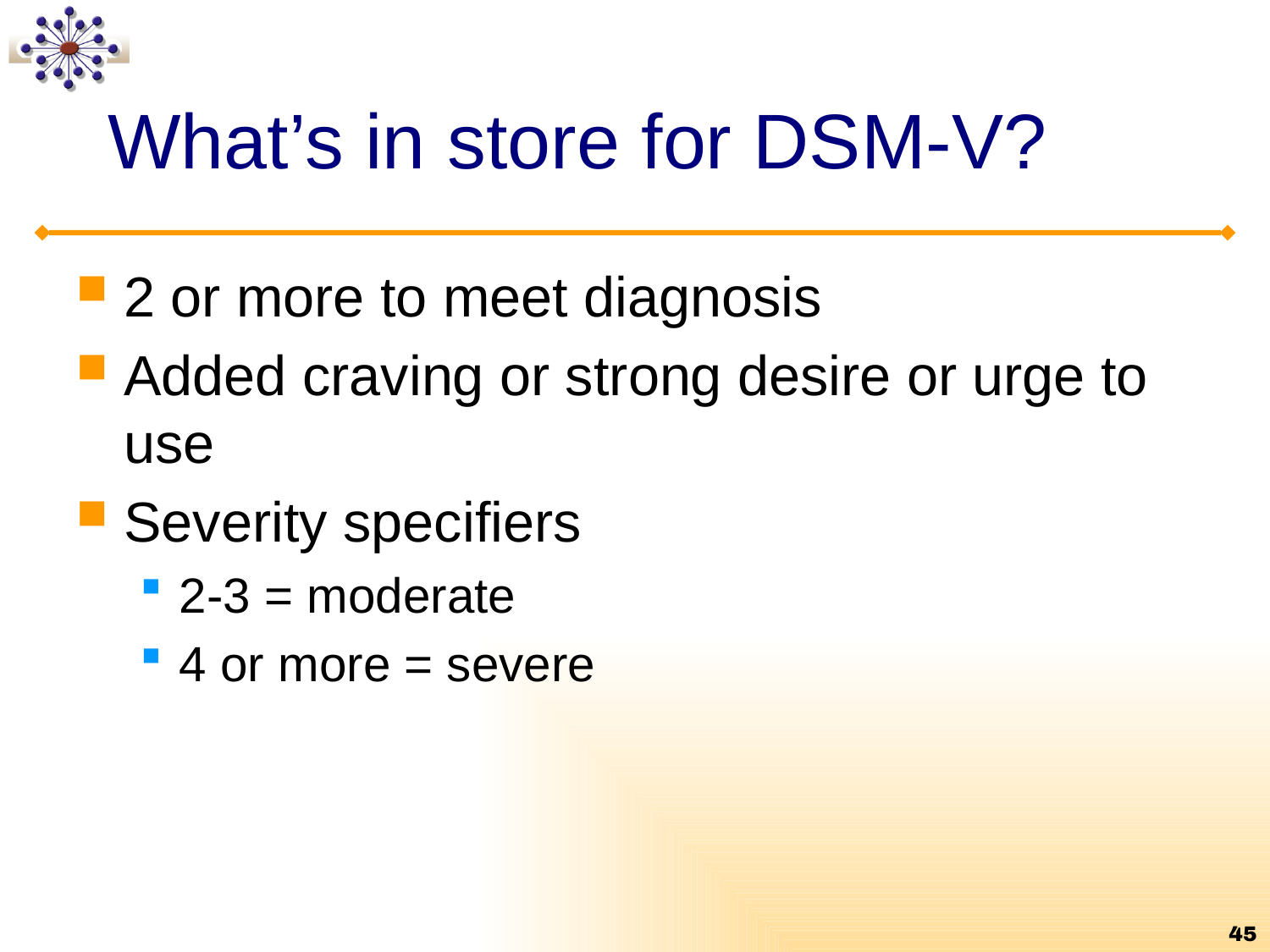

# What’s in store for DSM-V?
2 or more to meet diagnosis
Added craving or strong desire or urge to use
Severity specifiers
2-3 = moderate
4 or more = severe

45